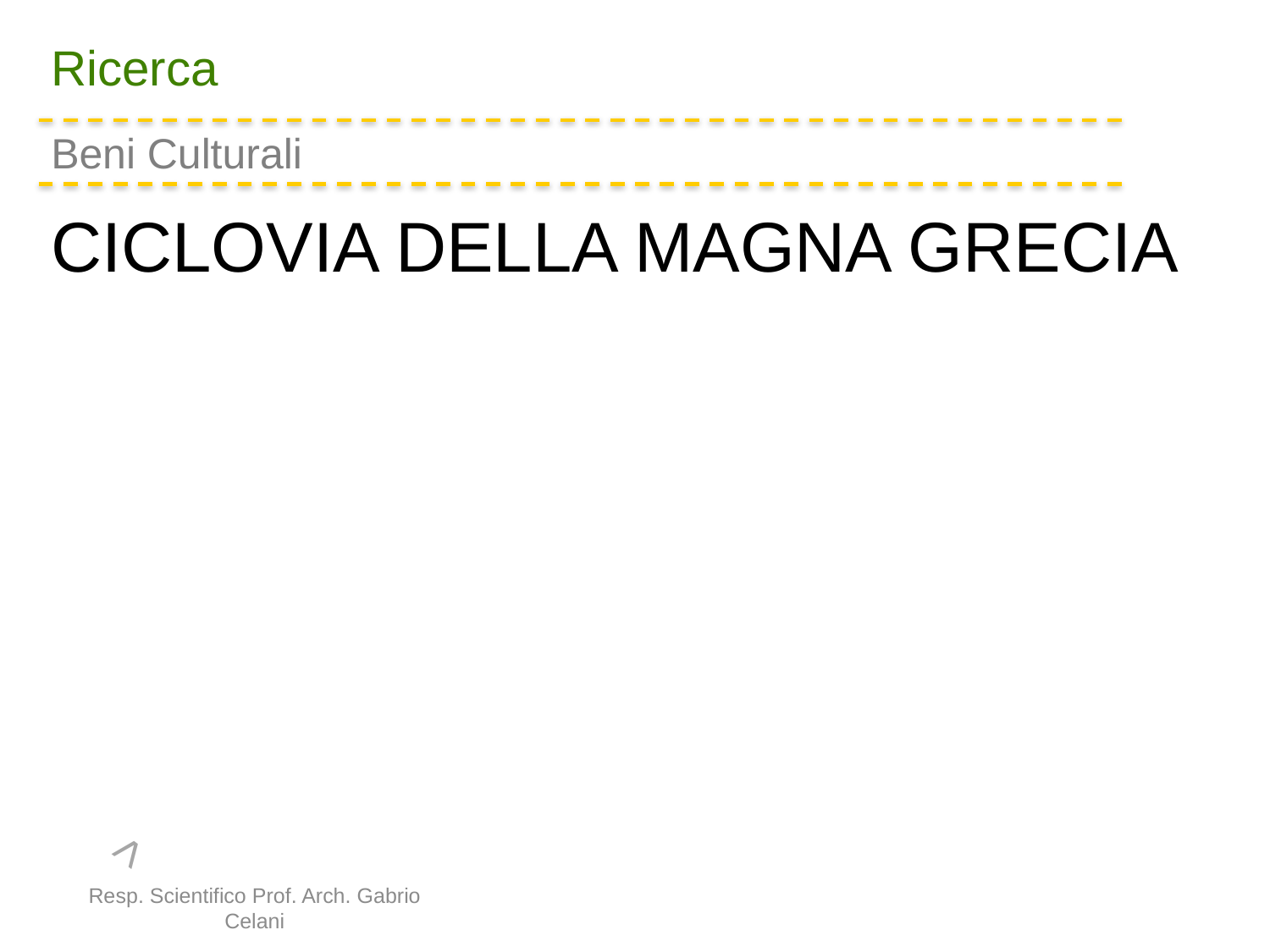

Ricerca
Beni Culturali
CICLOVIA DELLA MAGNA GRECIA
>
Resp. Scientifico Prof. Arch. Gabrio Celani